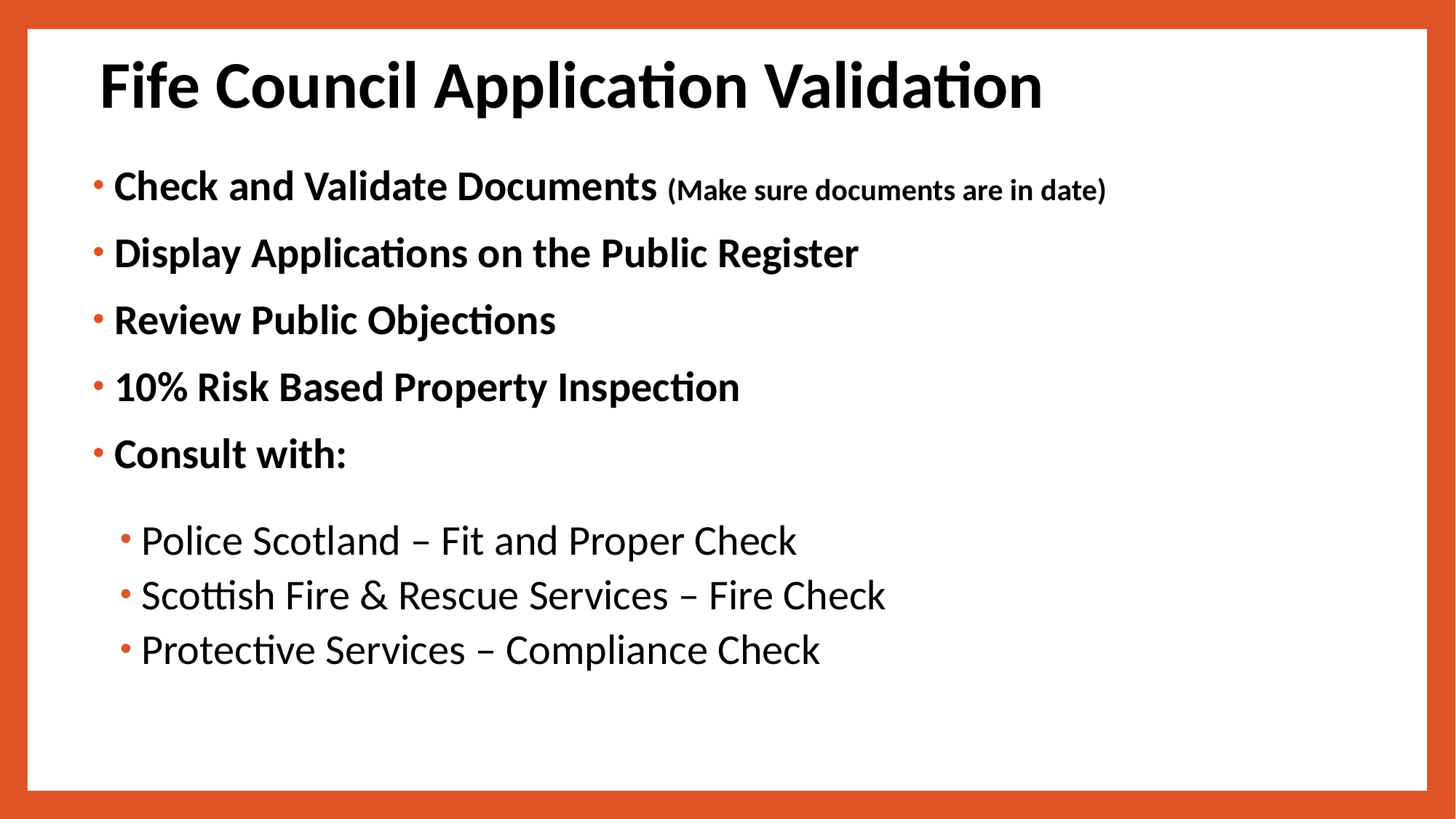

# Fife Council Application Validation
Check and Validate Documents (Make sure documents are in date)
Display Applications on the Public Register
Review Public Objections
10% Risk Based Property Inspection
Consult with:

Police Scotland – Fit and Proper Check
Scottish Fire & Rescue Services – Fire Check
Protective Services – Compliance Check